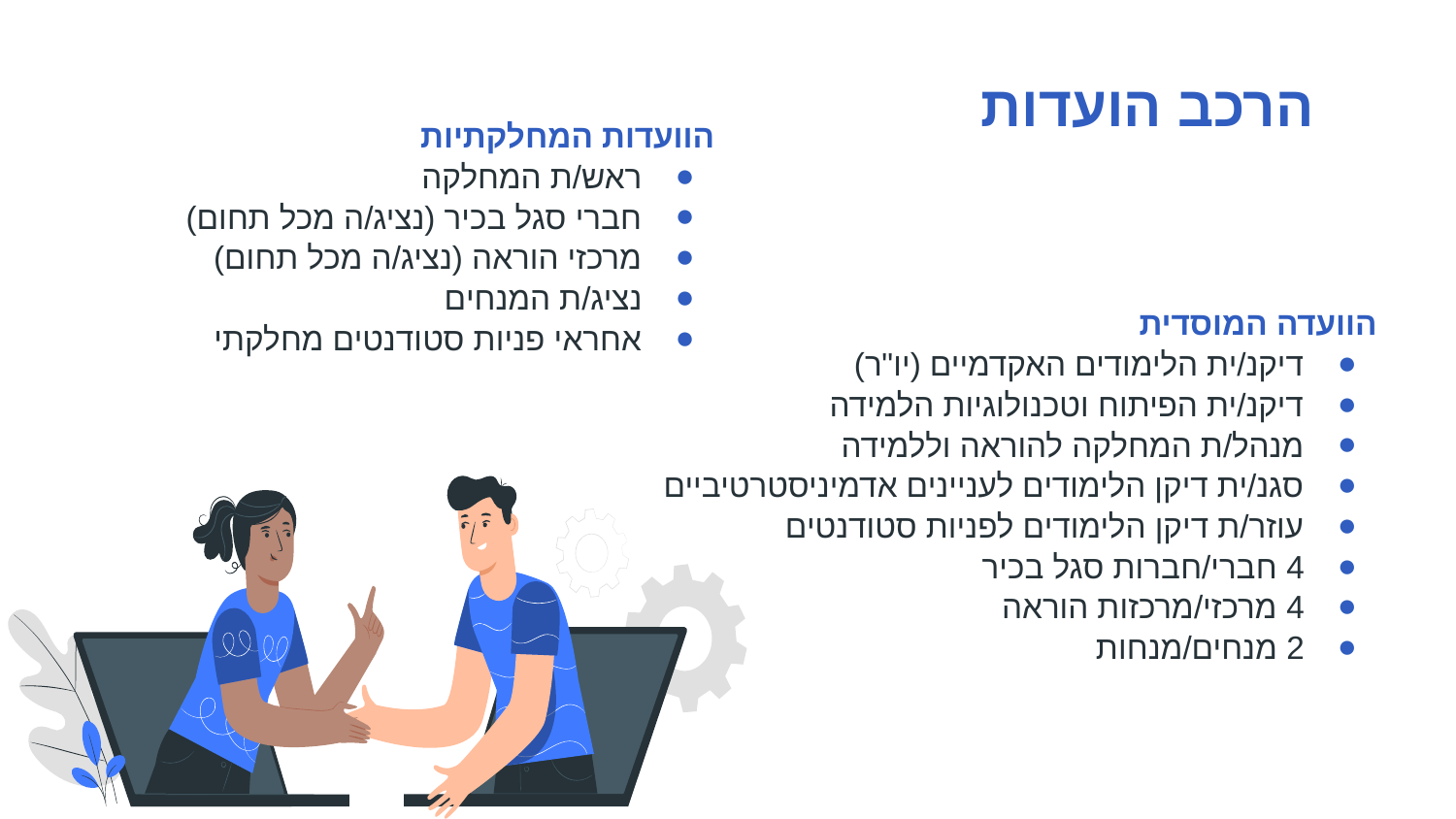

# הרכב הועדות
הוועדות המחלקתיות
ראש/ת המחלקה
חברי סגל בכיר (נציג/ה מכל תחום)
מרכזי הוראה (נציג/ה מכל תחום)
נציג/ת המנחים
אחראי פניות סטודנטים מחלקתי

הוועדה המוסדית
דיקנ/ית הלימודים האקדמיים (יו"ר)
דיקנ/ית הפיתוח וטכנולוגיות הלמידה
מנהל/ת המחלקה להוראה וללמידה
סגנ/ית דיקן הלימודים לעניינים אדמיניסטרטיביים
עוזר/ת דיקן הלימודים לפניות סטודנטים
4 חברי/חברות סגל בכיר
4 מרכזי/מרכזות הוראה
2 מנחים/מנחות